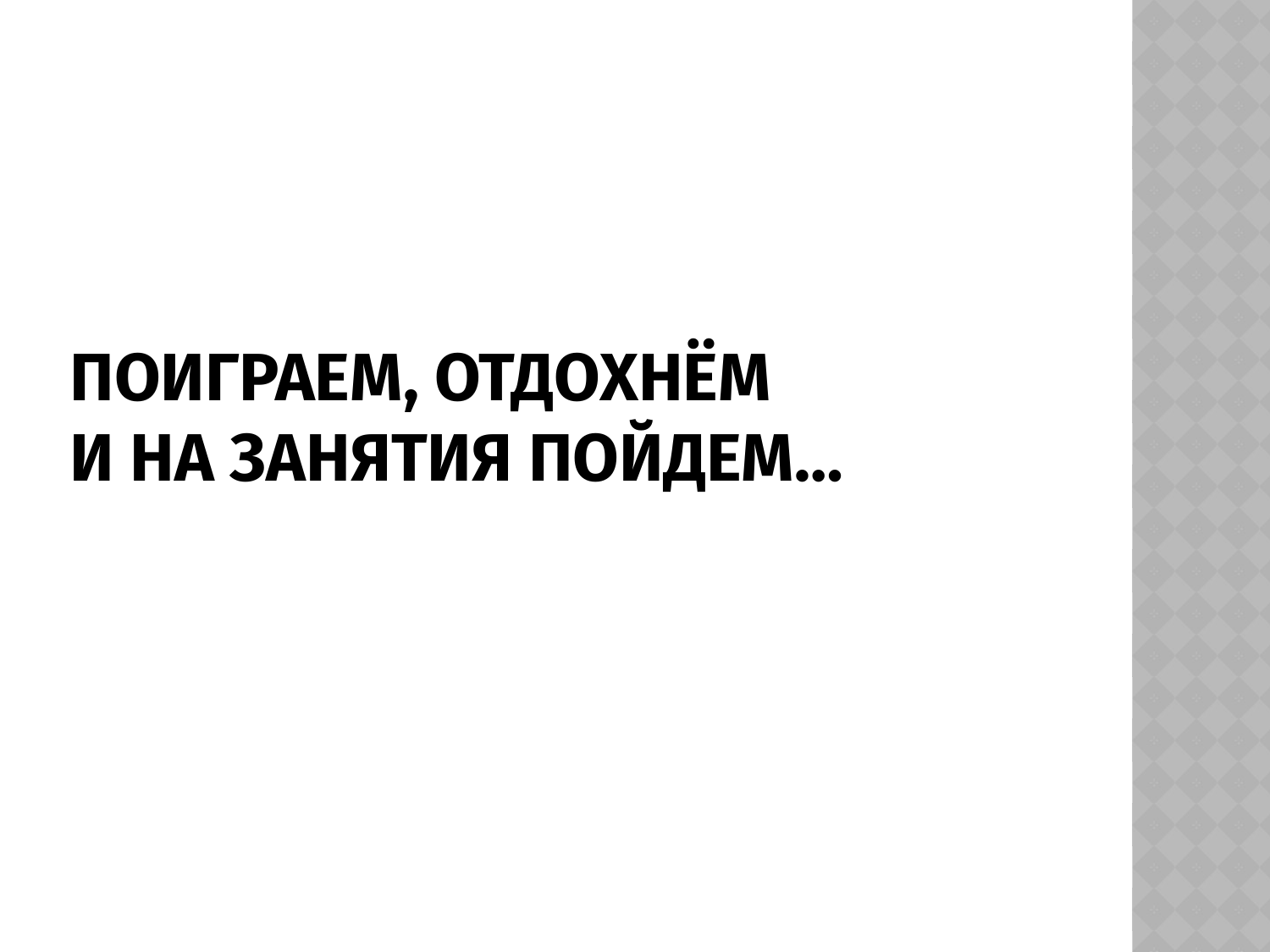

# Поиграем, отдохнём и на занятия пойдем…